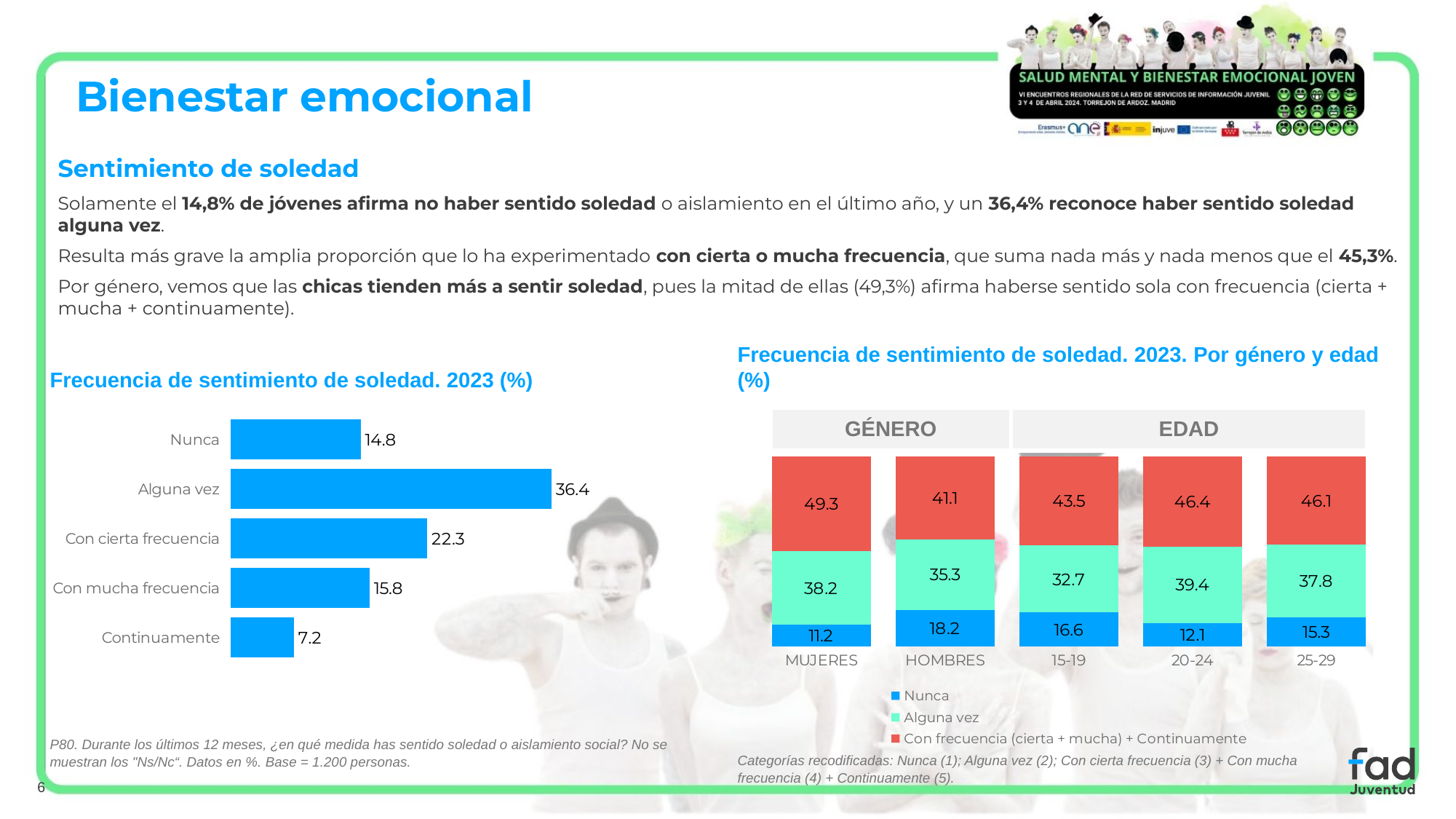

Bienestar emocional
Sentimiento de soledad
Solamente el 14,8% de jóvenes afirma no haber sentido soledad o aislamiento en el último año, y un 36,4% reconoce haber sentido soledad alguna vez.
Resulta más grave la amplia proporción que lo ha experimentado con cierta o mucha frecuencia, que suma nada más y nada menos que el 45,3%.
Por género, vemos que las chicas tienden más a sentir soledad, pues la mitad de ellas (49,3%) afirma haberse sentido sola con frecuencia (cierta + mucha + continuamente).

Frecuencia de sentimiento de soledad. 2023. Por género y edad (%)
Frecuencia de sentimiento de soledad. 2023 (%)
| GÉNERO | EDAD |
| --- | --- |

### Chart

| Category |  |
|---|---|
| Nunca | 14.75527508050253 |
| Alguna vez | 36.38473465249318 |
| Con cierta frecuencia | 22.30394388529445 |
| Con mucha frecuencia | 15.760669641028391 |
| Continuamente | 7.166343664254797 |

### Chart

| Category | Nunca | Alguna vez | Con frecuencia (cierta + mucha) + Continuamente |
|---|---|---|---|
| MUJERES | 11.193915525199744 | 38.234285888515586 | 49.26939180013542 |
| HOMBRES | 18.17083896920709 | 35.26075037547157 | 41.124523918626075 |
| 15-19 | 16.558721265807314 | 32.675010200197256 | 43.47226113874494 |
| 20-24 | 12.128900698154833 | 39.35887615078296 | 46.42495526961795 |
| 25-29 | 15.27005306353467 | 37.76806928225867 | 46.10397402999288 |
P80. Durante los últimos 12 meses, ¿en qué medida has sentido soledad o aislamiento social? No se muestran los "Ns/Nc“. Datos en %. Base = 1.200 personas.
Categorías recodificadas: Nunca (1); Alguna vez (2); Con cierta frecuencia (3) + Con mucha frecuencia (4) + Continuamente (5).